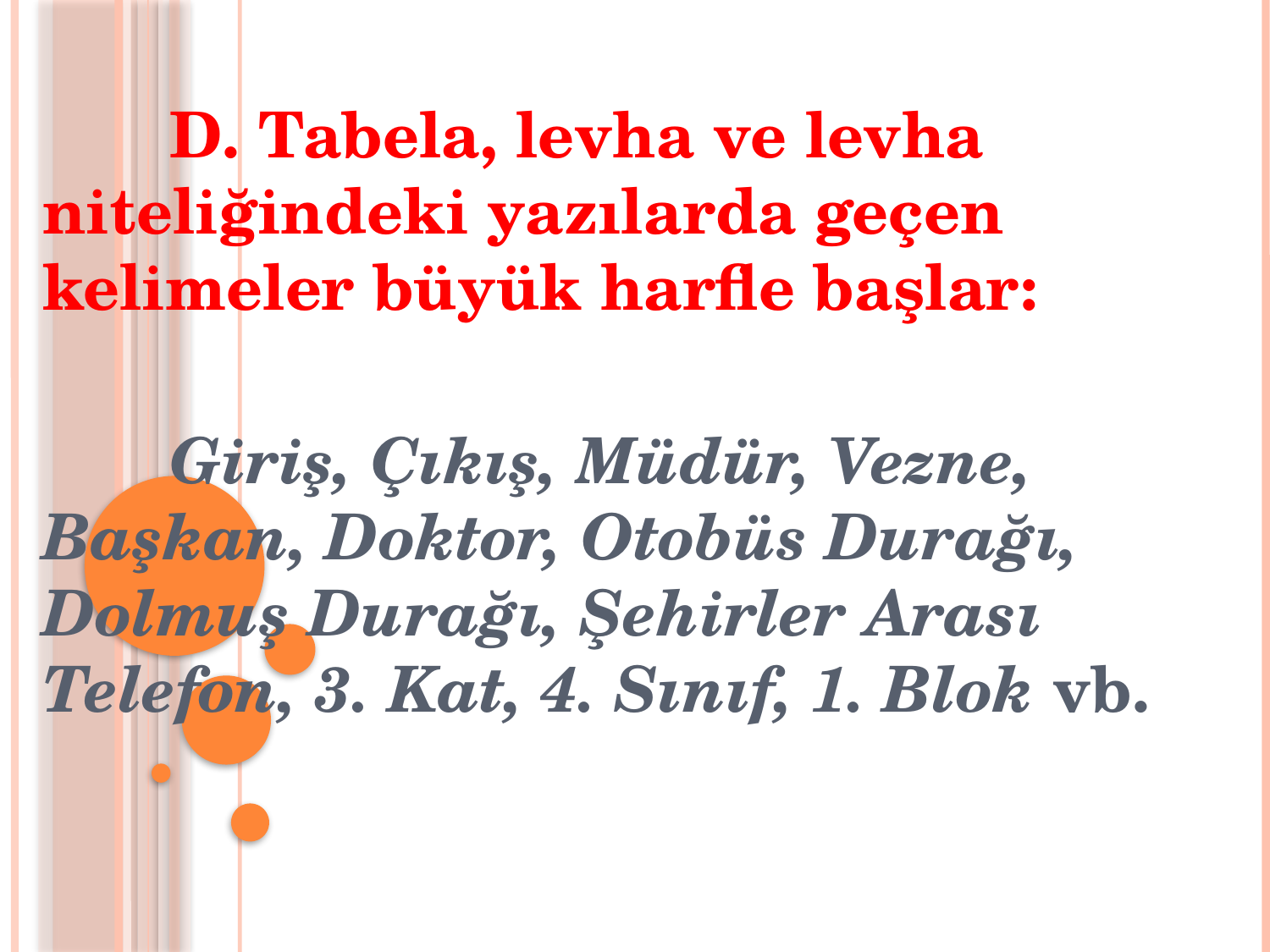

D. Tabela, levha ve levha niteliğindeki yazılarda geçen kelimeler büyük harfle başlar:

       Giriş, Çıkış, Müdür, Vezne, Başkan, Doktor, Otobüs Durağı, Dolmuş Du­rağı, Şehirler Arası Telefon, 3. Kat, 4. Sınıf, 1. Blok vb.